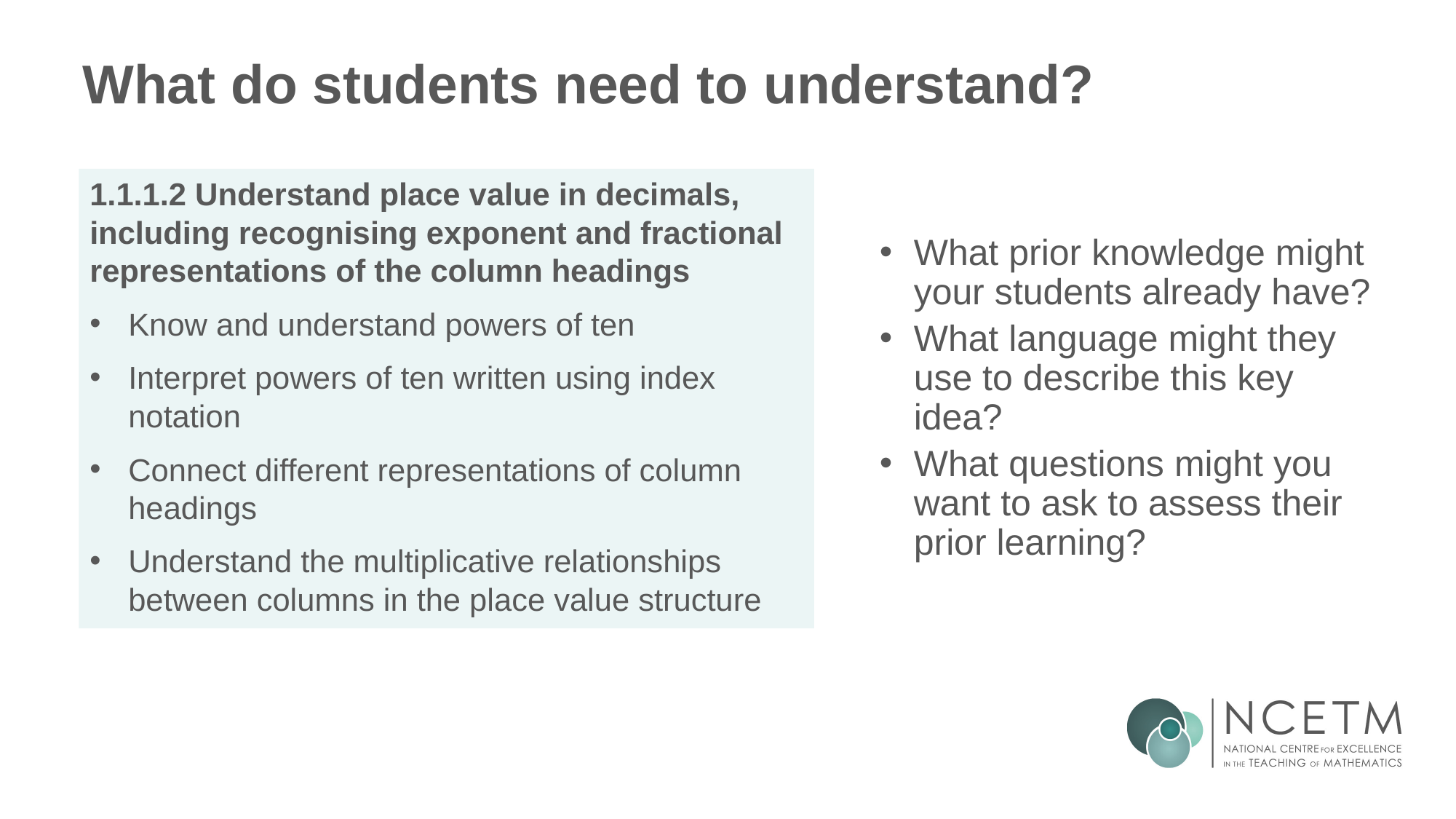

# What do students need to understand?
What prior knowledge might your students already have?
What language might they use to describe this key idea?
What questions might you want to ask to assess their prior learning?
1.1.1.2 Understand place value in decimals, including recognising exponent and fractional representations of the column headings
Know and understand powers of ten
Interpret powers of ten written using index notation
Connect different representations of column headings
Understand the multiplicative relationships between columns in the place value structure